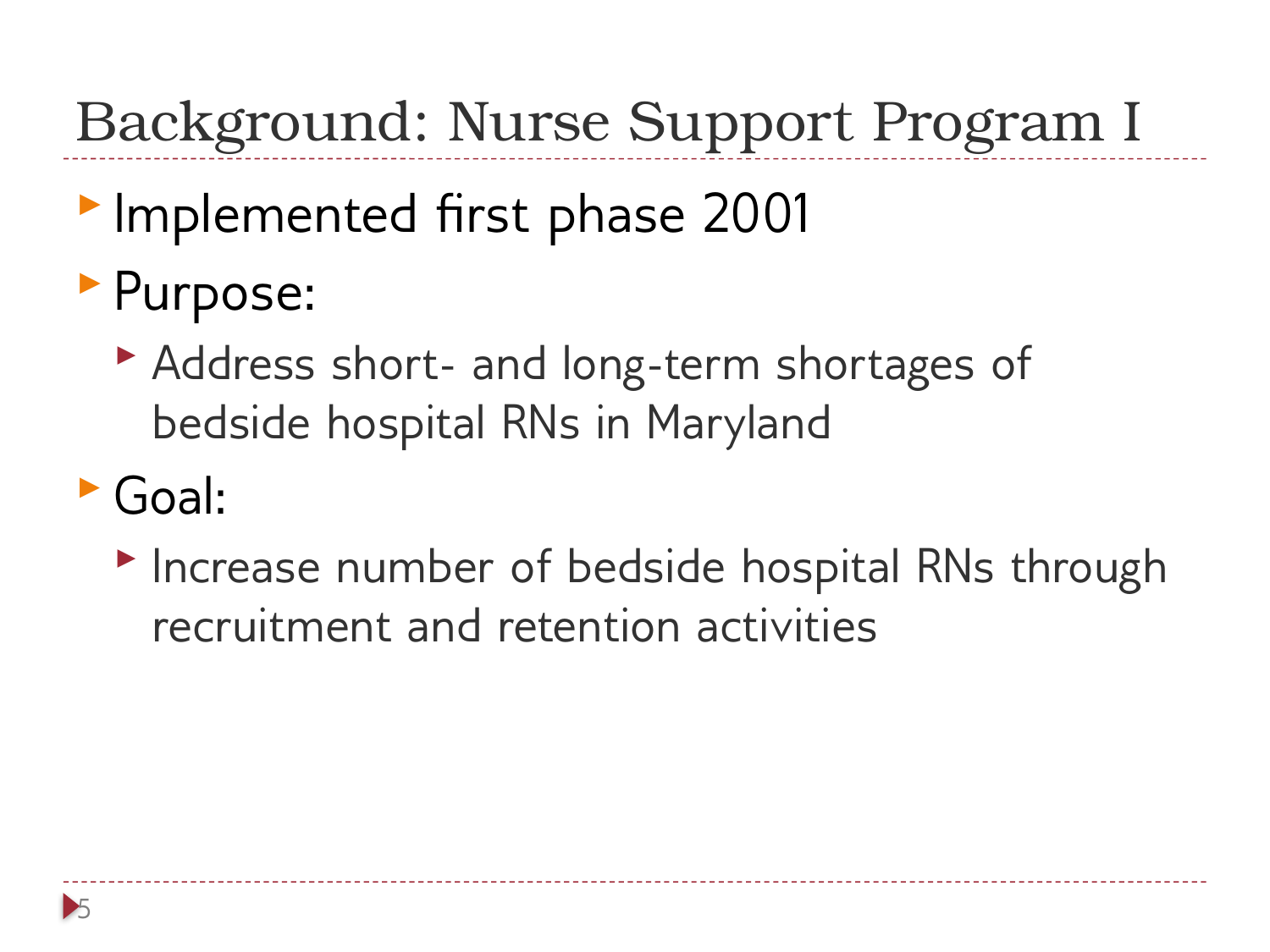

# Background: Nurse Support Program I
Implemented first phase 2001
Purpose:
Address short- and long-term shortages of bedside hospital RNs in Maryland
Goal:
Increase number of bedside hospital RNs through recruitment and retention activities